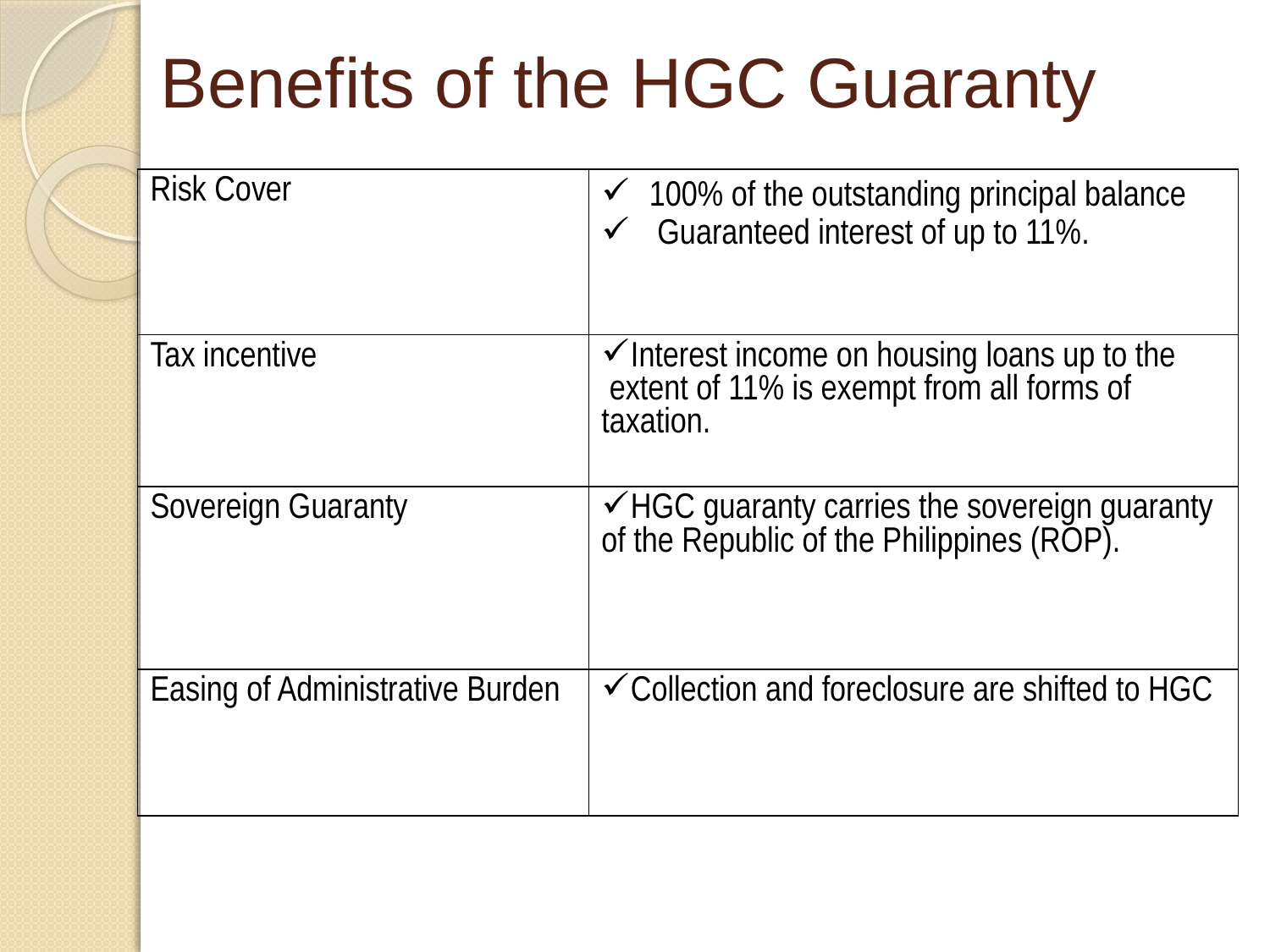

# Benefits of the HGC Guaranty
| Risk Cover | 100% of the outstanding principal balance Guaranteed interest of up to 11%. |
| --- | --- |
| Tax incentive | Interest income on housing loans up to the extent of 11% is exempt from all forms of taxation. |
| Sovereign Guaranty | HGC guaranty carries the sovereign guaranty of the Republic of the Philippines (ROP). |
| Easing of Administrative Burden | Collection and foreclosure are shifted to HGC |